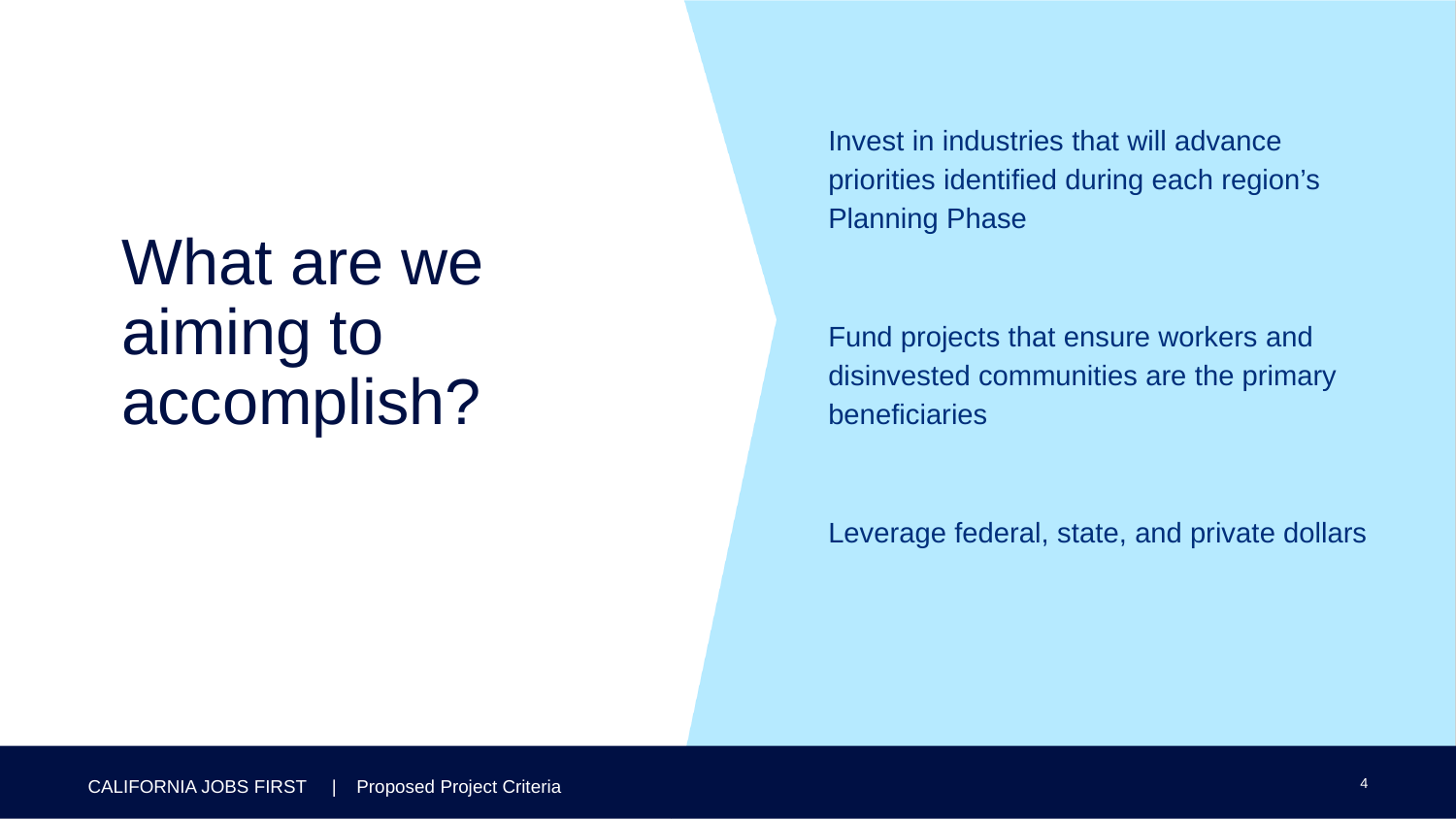

Invest in industries that will advance priorities identified during each region’s Planning Phase

Fund projects that ensure workers and disinvested communities are the primary beneficiaries

Leverage federal, state, and private dollars

What are we aiming to accomplish?
4